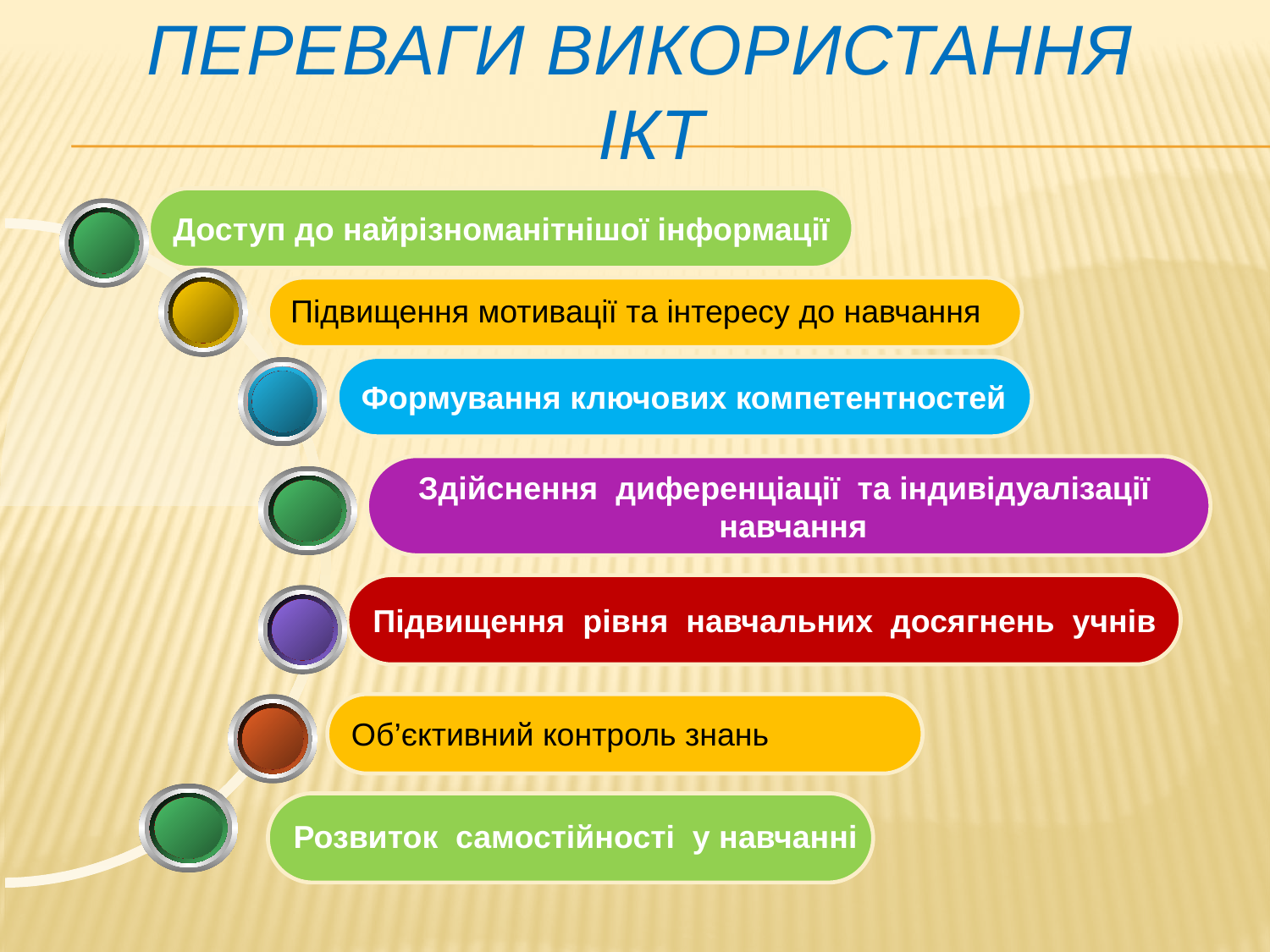

# Переваги використання  ІКТ

Доступ до найрізноманітнішої інформації

Підвищення мотивації та інтересу до навчання

Формування ключових компетентностей

Здійснення  диференціації  та індивідуалізації
 навчання

Підвищення  рівня  навчальних  досягнень  учнів

Об’єктивний контроль знань

Розвиток  самостійності  у навчанні